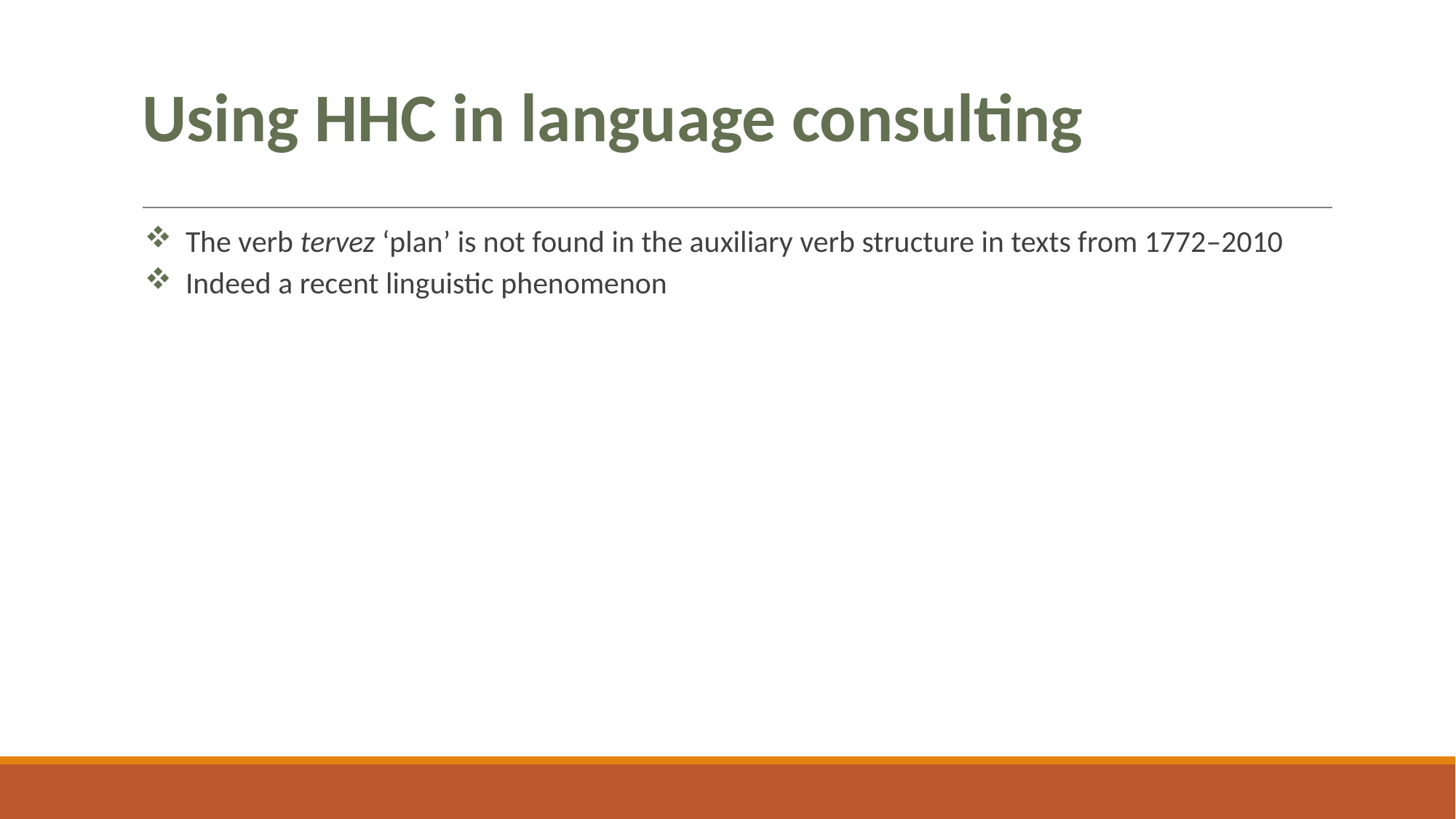

# Using HHC in language consulting
The verb tervez ‘plan’ is not found in the auxiliary verb structure in texts from 1772–2010
Indeed a recent linguistic phenomenon